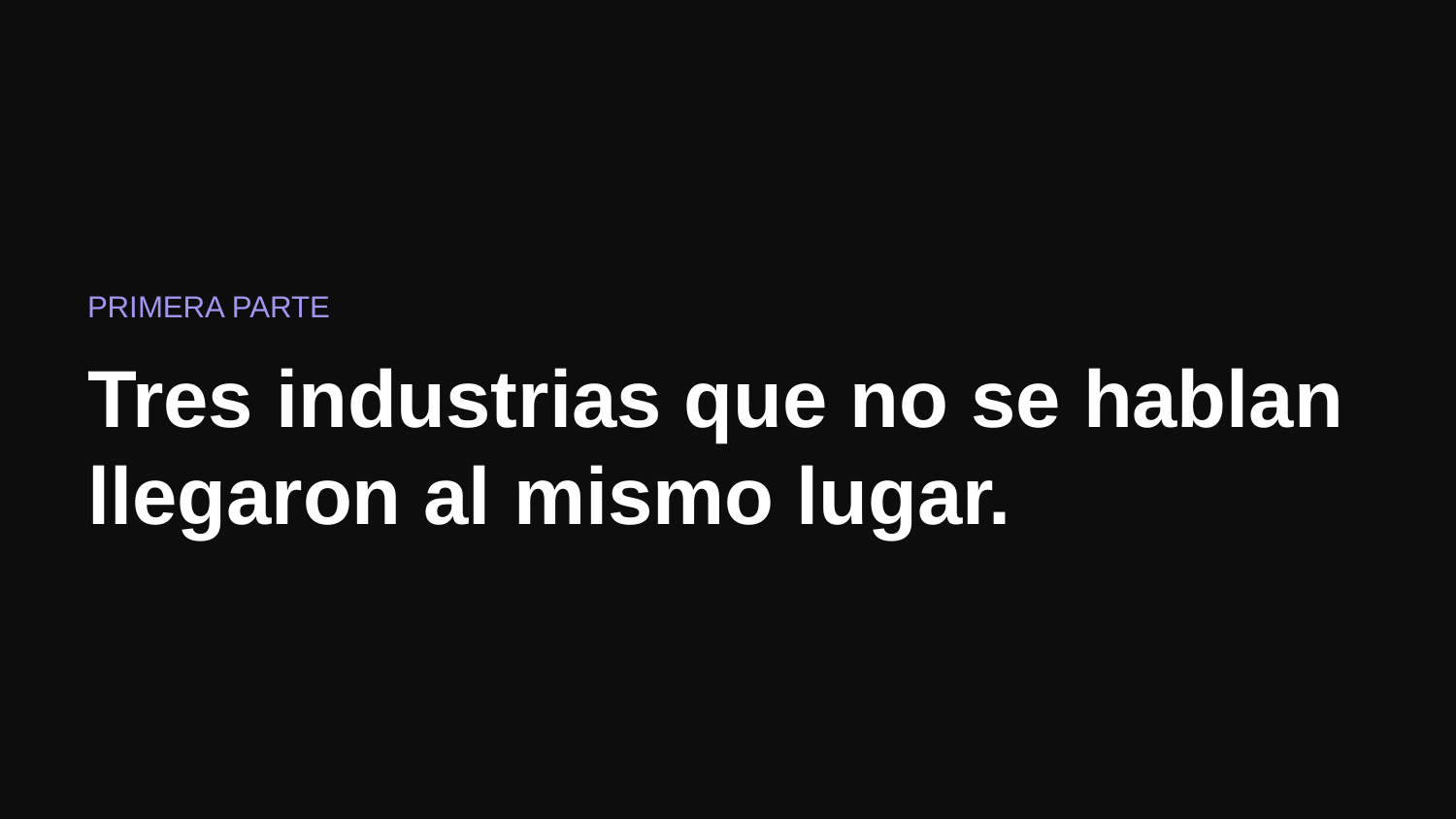

PRIMERA PARTE
Tres industrias que no se hablan
llegaron al mismo lugar.